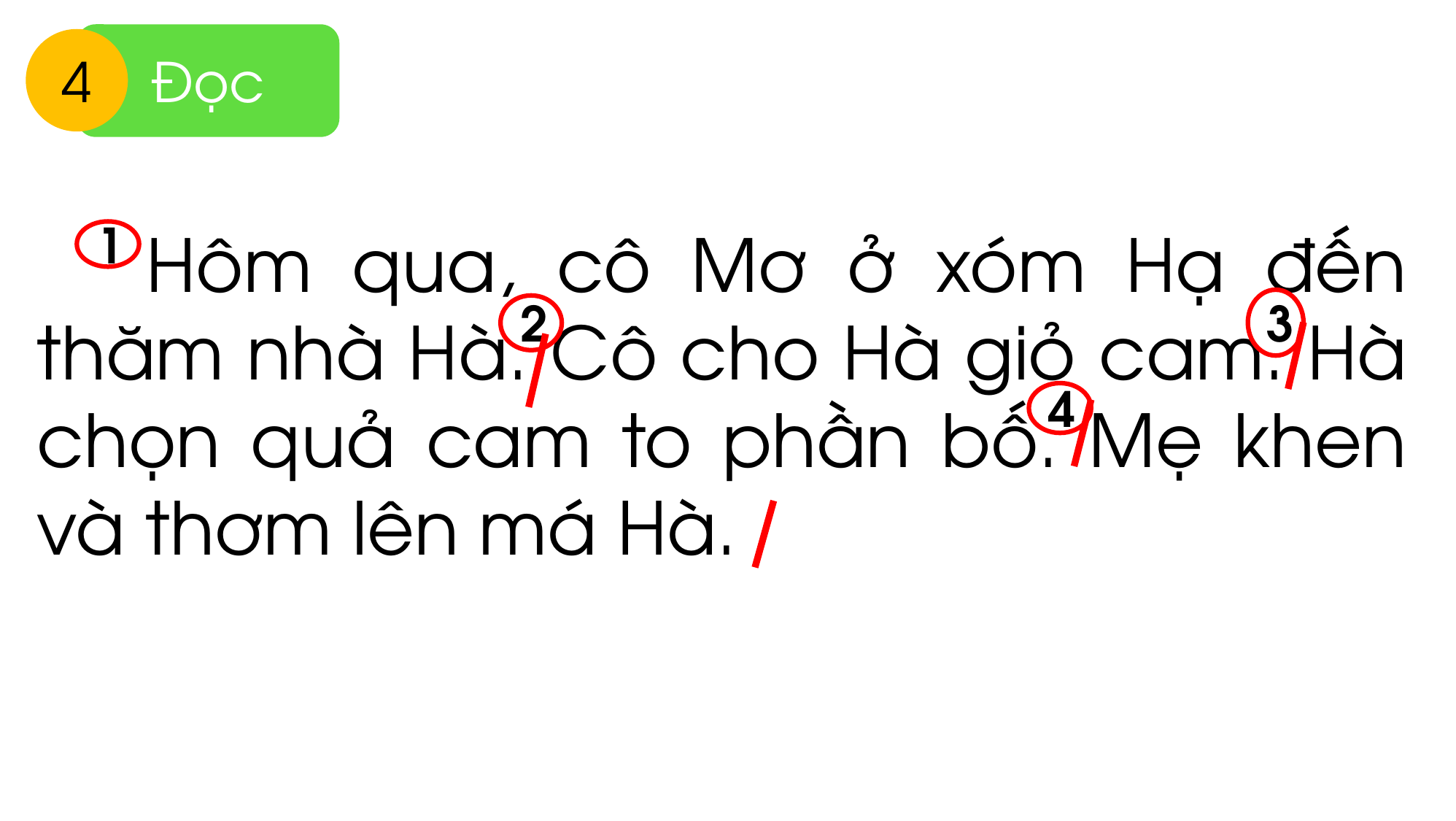

Đọc
4
1
	Hôm qua, cô Mơ ở xóm Hạ đến thăm nhà Hà. Cô cho Hà giỏ cam. Hà chọn quả cam to phần bố. Mẹ khen và thơm lên má Hà.
3
2
4